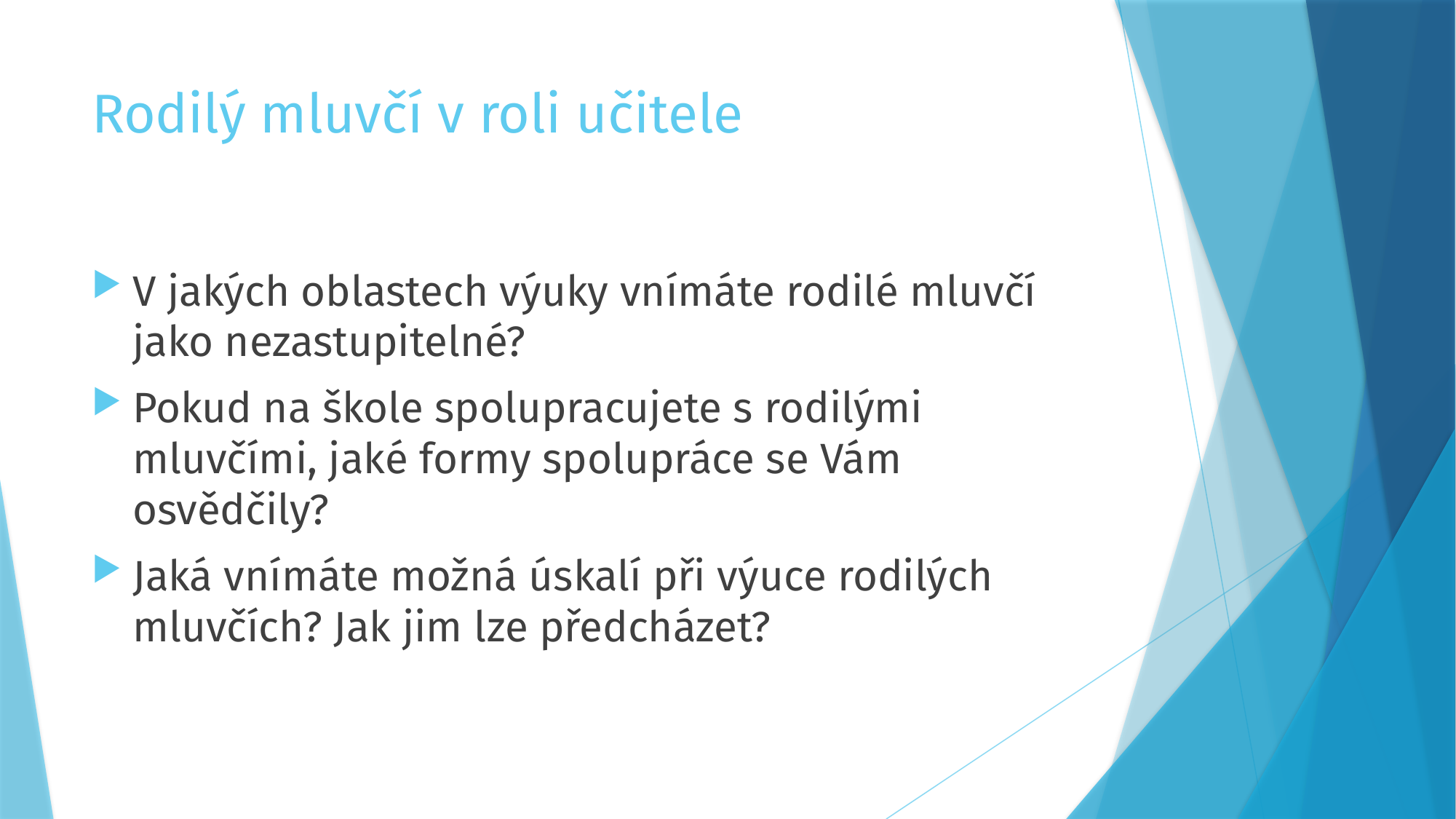

# Rodilý mluvčí v roli učitele
V jakých oblastech výuky vnímáte rodilé mluvčí jako nezastupitelné?
Pokud na škole spolupracujete s rodilými mluvčími, jaké formy spolupráce se Vám osvědčily?
Jaká vnímáte možná úskalí při výuce rodilých mluvčích? Jak jim lze předcházet?